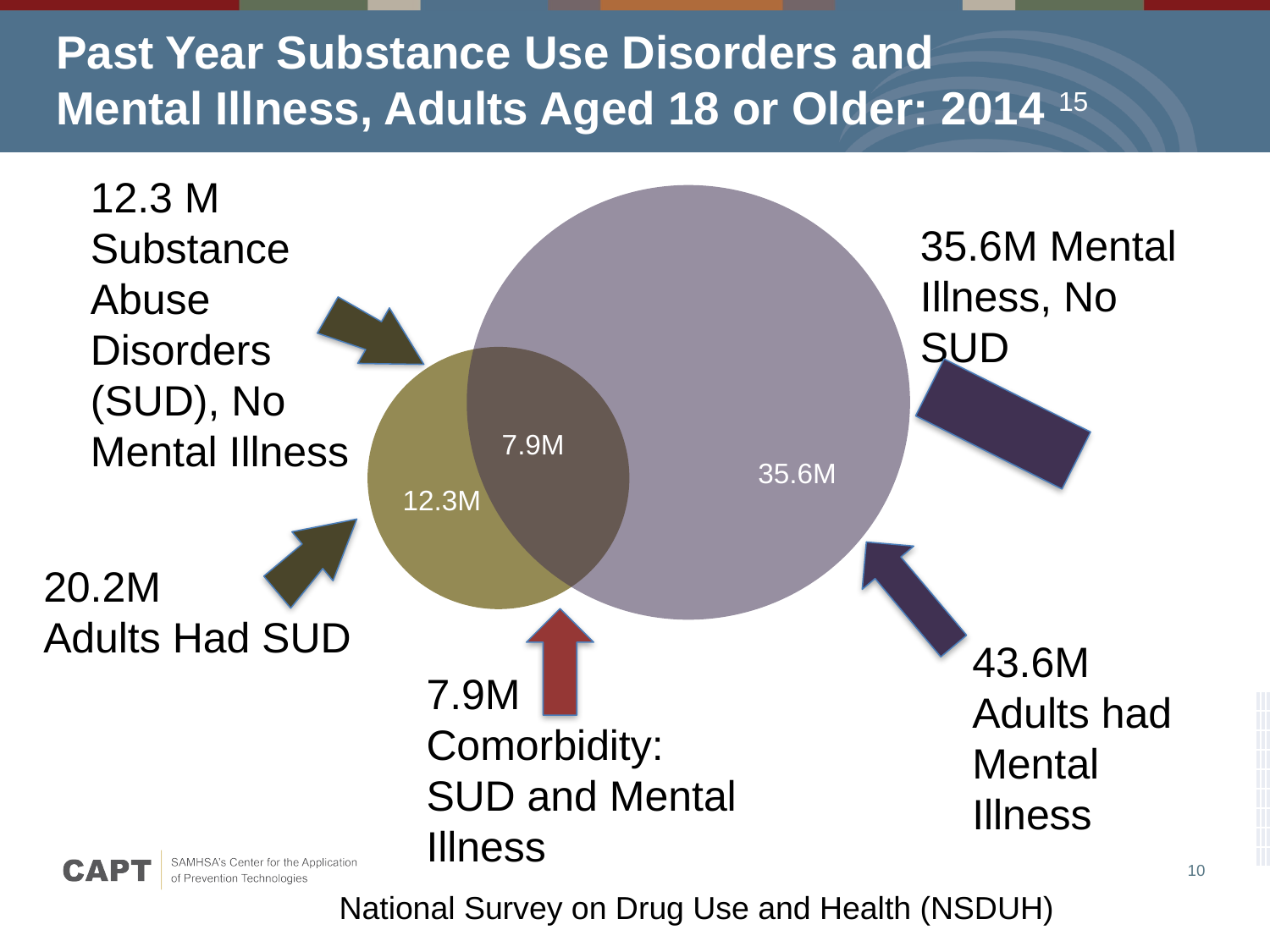

# Past Year Substance Use Disorders and Mental Illness, Adults Aged 18 or Older: 2014 15
12.3 M
Substance Abuse Disorders (SUD), No Mental Illness

35.6M Mental Illness, No SUD

7.9M
35.6M
12.3M

20.2M
Adults Had SUD

43.6M
Adults had Mental Illness
7.9M
Comorbidity:
SUD and Mental Illness
|  |  |  |  |
| --- | --- | --- | --- |
|  |  |  |  |
|  |  |  |  |
|  |  |  |  |
|  |  |  |  |
|  |  |  |  |
|  |  |  |  |
|  |  |  |  |
|  |  |  |  |
National Survey on Drug Use and Health (NSDUH)